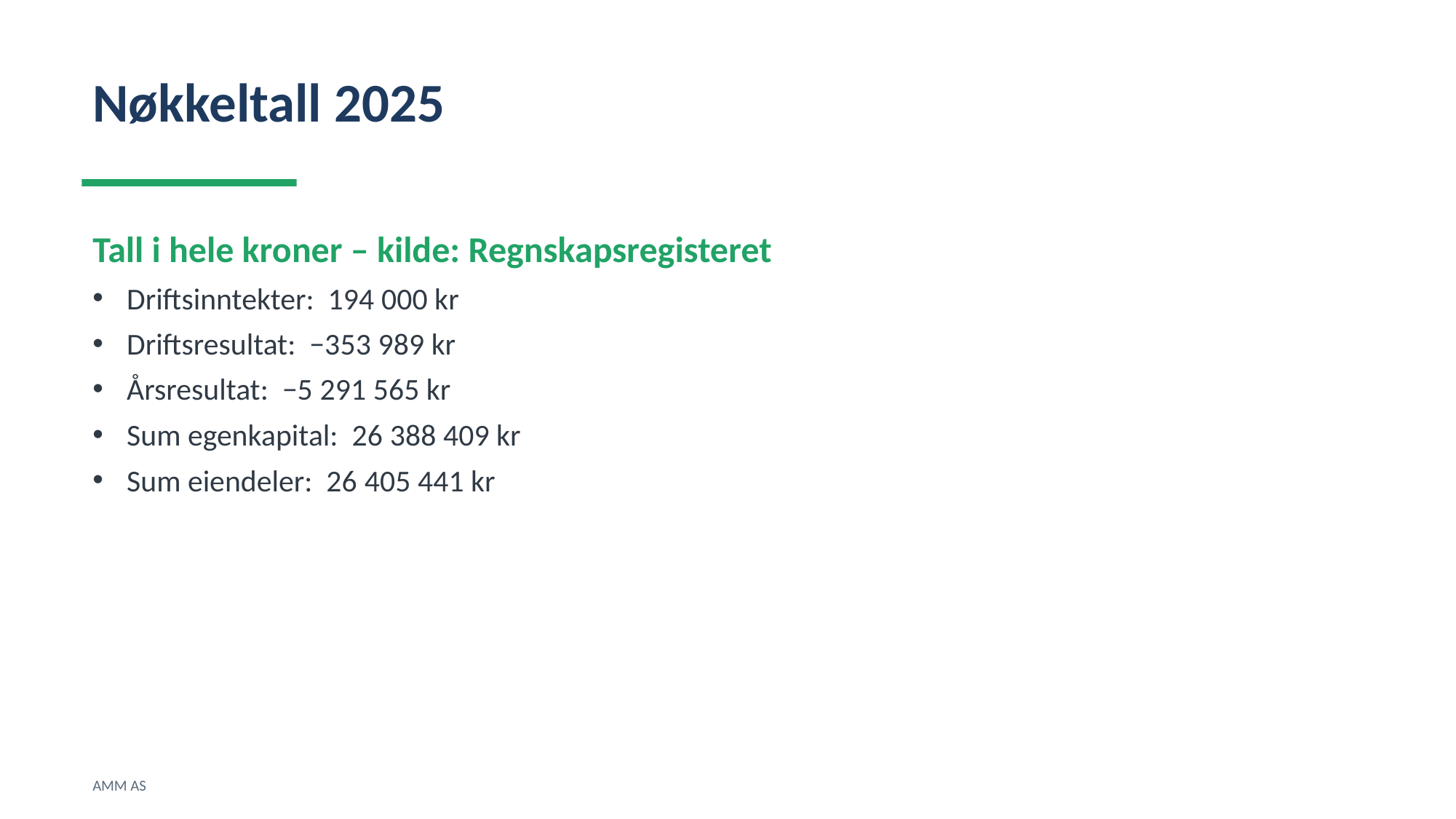

Nøkkeltall 2025

Tall i hele kroner – kilde: Regnskapsregisteret
Driftsinntekter:  194 000 kr
Driftsresultat:  −353 989 kr
Årsresultat:  −5 291 565 kr
Sum egenkapital:  26 388 409 kr
Sum eiendeler:  26 405 441 kr
AMM AS